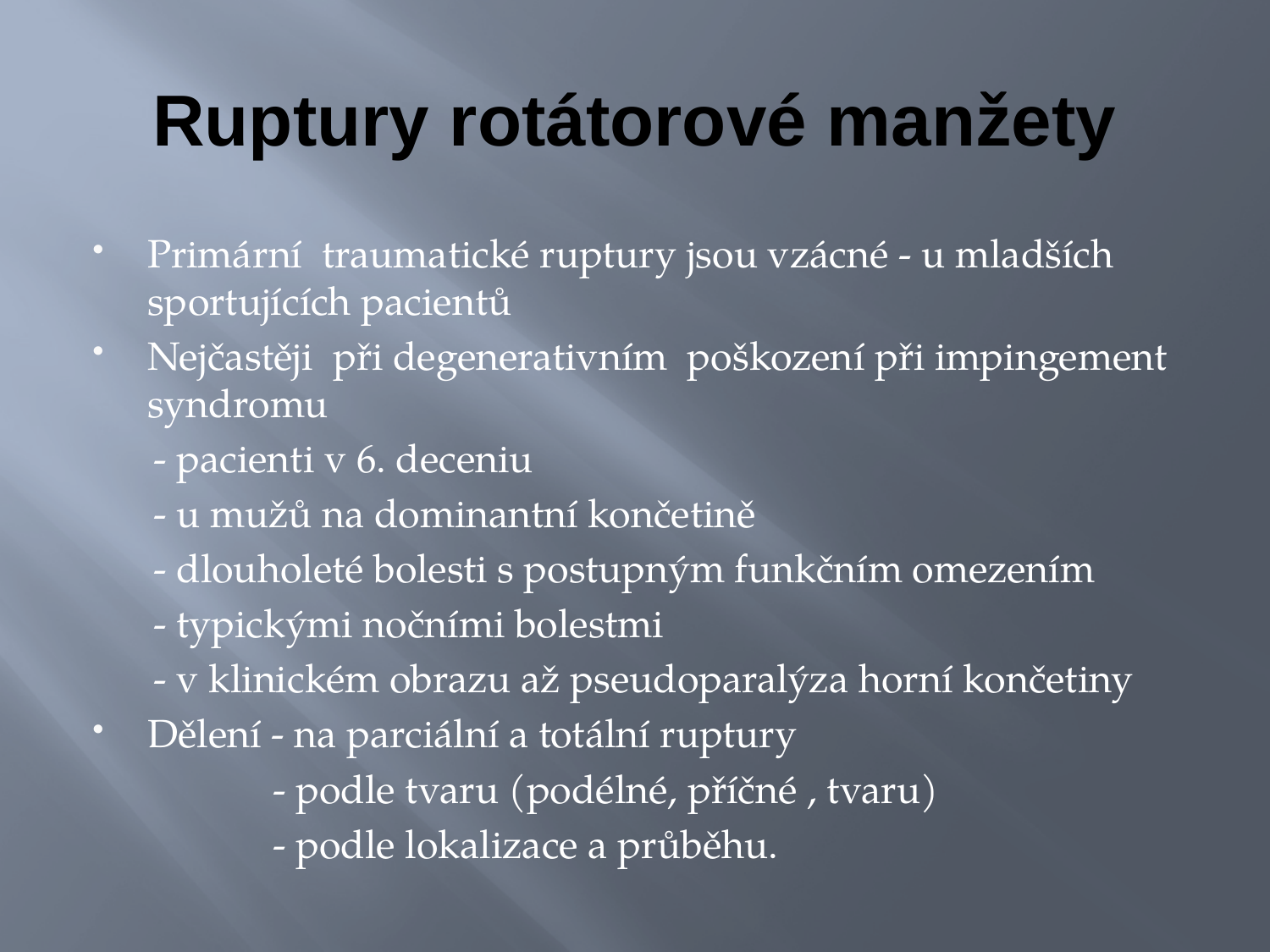

# Ruptury rotátorové manžety
Primární  traumatické ruptury jsou vzácné - u mladších sportujících pacientů
Nejčastěji  při degenerativním  poškození při impingement syndromu
      - pacienti v 6. deceniu
      - u mužů na dominantní končetině
      - dlouholeté bolesti s postupným funkčním omezením
      - typickými nočními bolestmi
      - v klinickém obrazu až pseudoparalýza horní končetiny
Dělení - na parciální a totální ruptury
                  - podle tvaru (podélné, příčné , tvaru)
                  - podle lokalizace a průběhu.